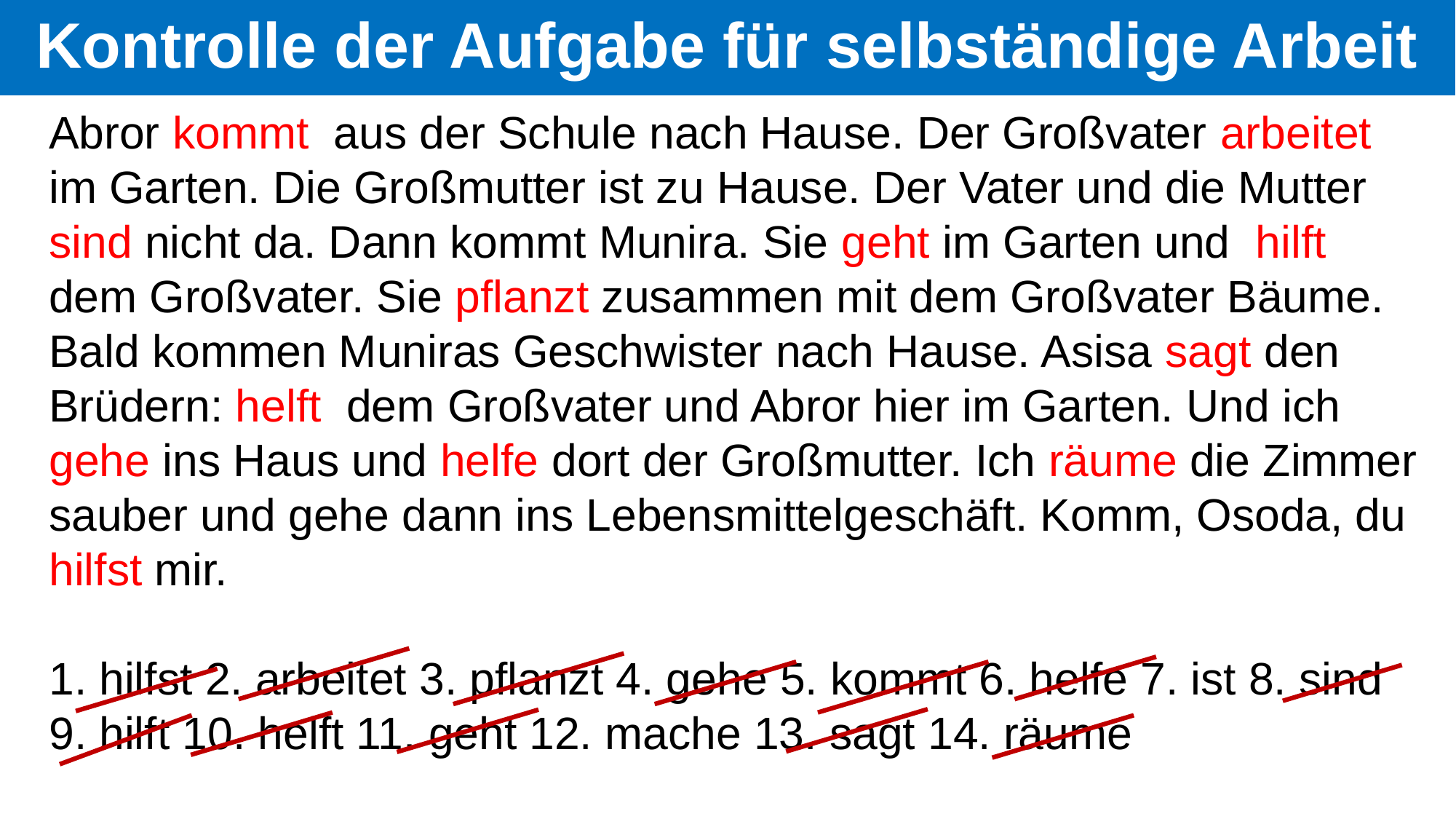

Kontrolle der Aufgabe für selbständige Arbeit
Abror kommt  aus der Schule nach Hause. Der Großvater arbeitet im Garten. Die Großmutter ist zu Hause. Der Vater und die Mutter sind nicht da. Dann kommt Munira. Sie geht im Garten und  hilft dem Großvater. Sie pflanzt zusammen mit dem Großvater Bäume. Bald kommen Muniras Geschwister nach Hause. Asisa sagt den Brüdern: helft  dem Großvater und Abror hier im Garten. Und ich gehe ins Haus und helfe dort der Großmutter. Ich räume die Zimmer sauber und gehe dann ins Lebensmittelgeschäft. Komm, Osoda, du hilfst mir.

1. hilfst 2. arbeitet 3. pflanzt 4. gehe 5. kommt 6. helfe 7. ist 8. sind 9. hilft 10. helft 11. geht 12. mache 13. sagt 14. räume